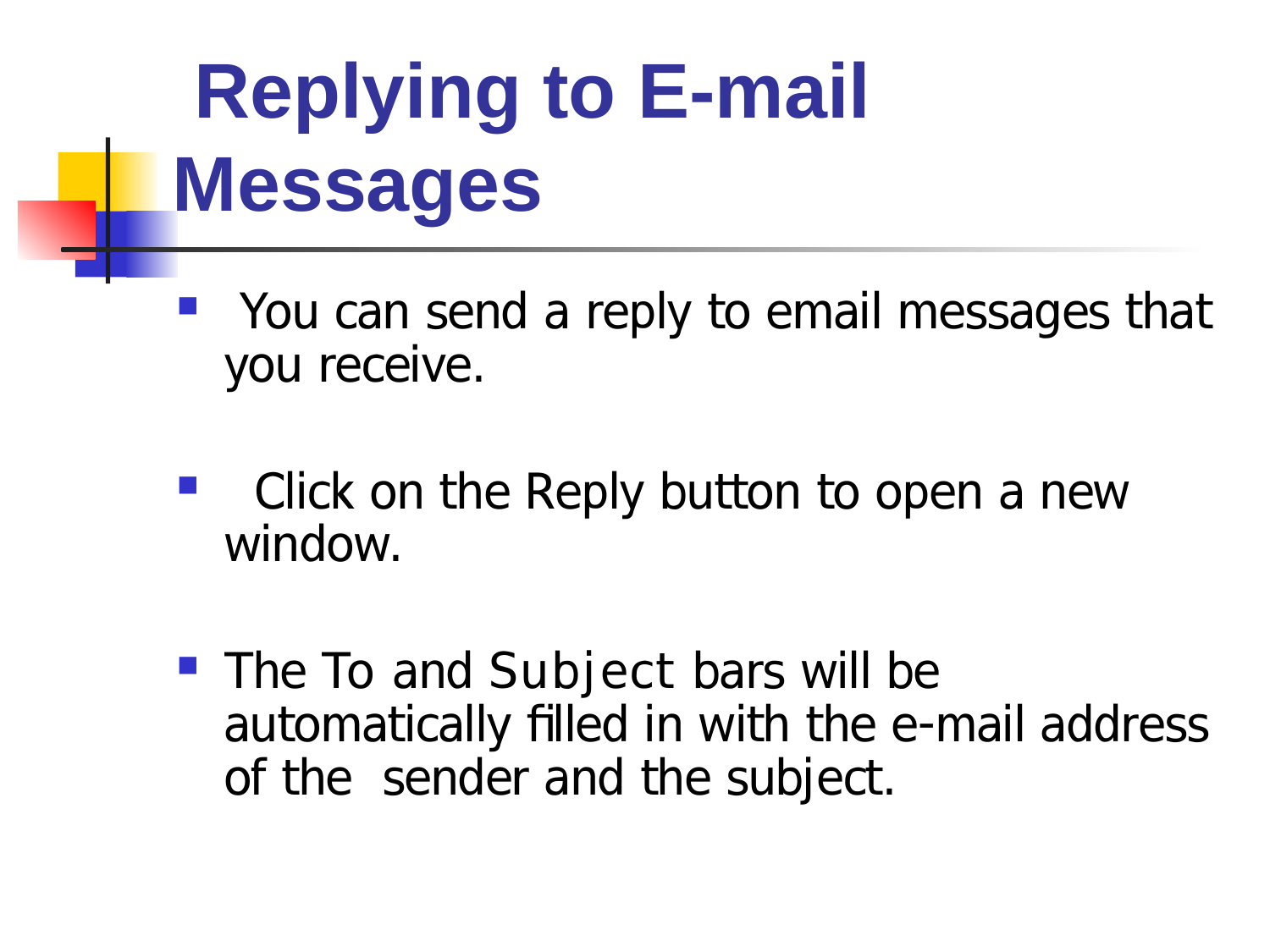

# Replying to E-mail Messages
 You can send a reply to email messages that you receive.

  Click on the Reply button to open a new window.

The To and Subject bars will be  automatically filled in with the e-mail address of the  sender and the subject.